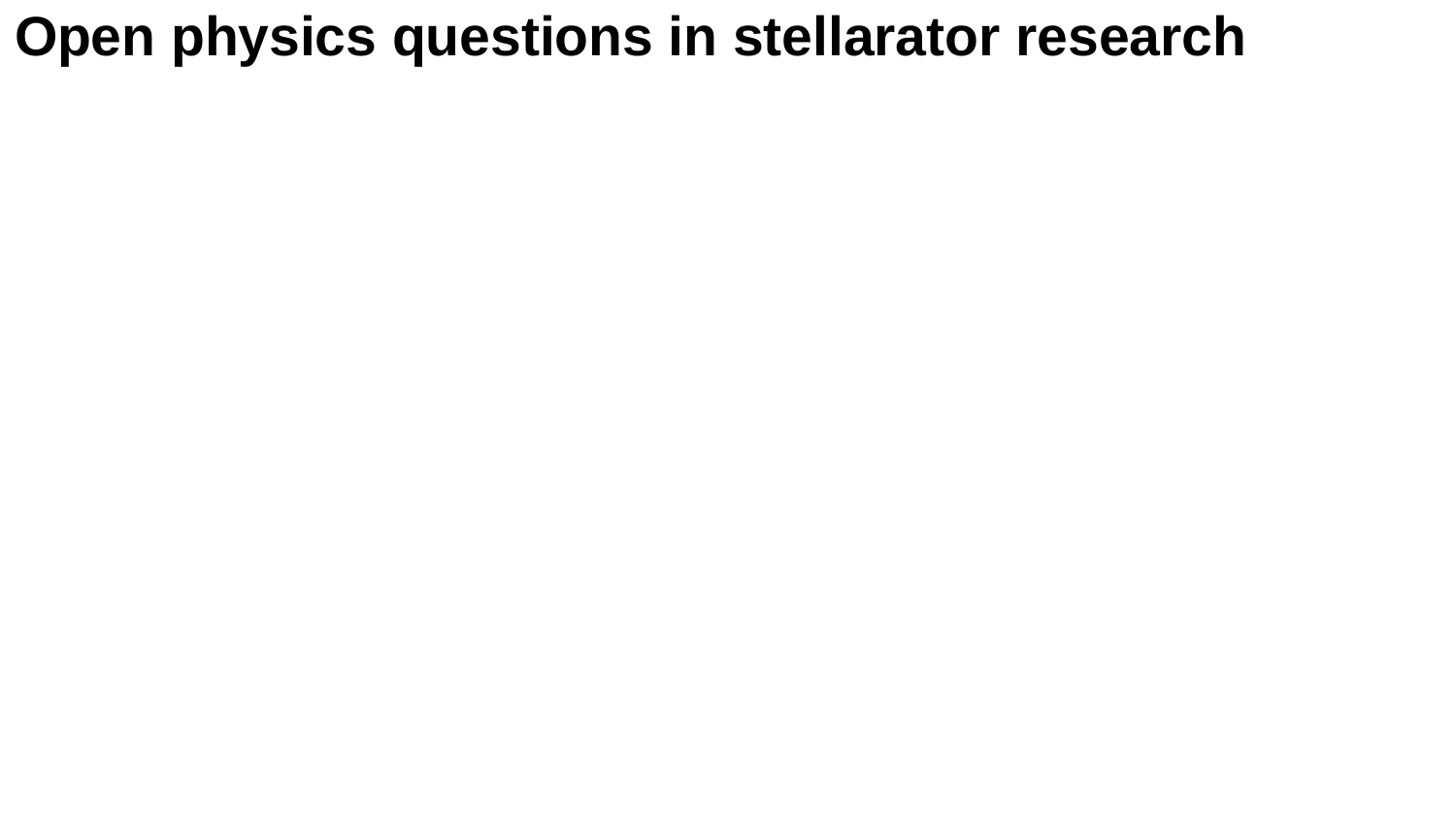

# Open physics questions in stellarator research